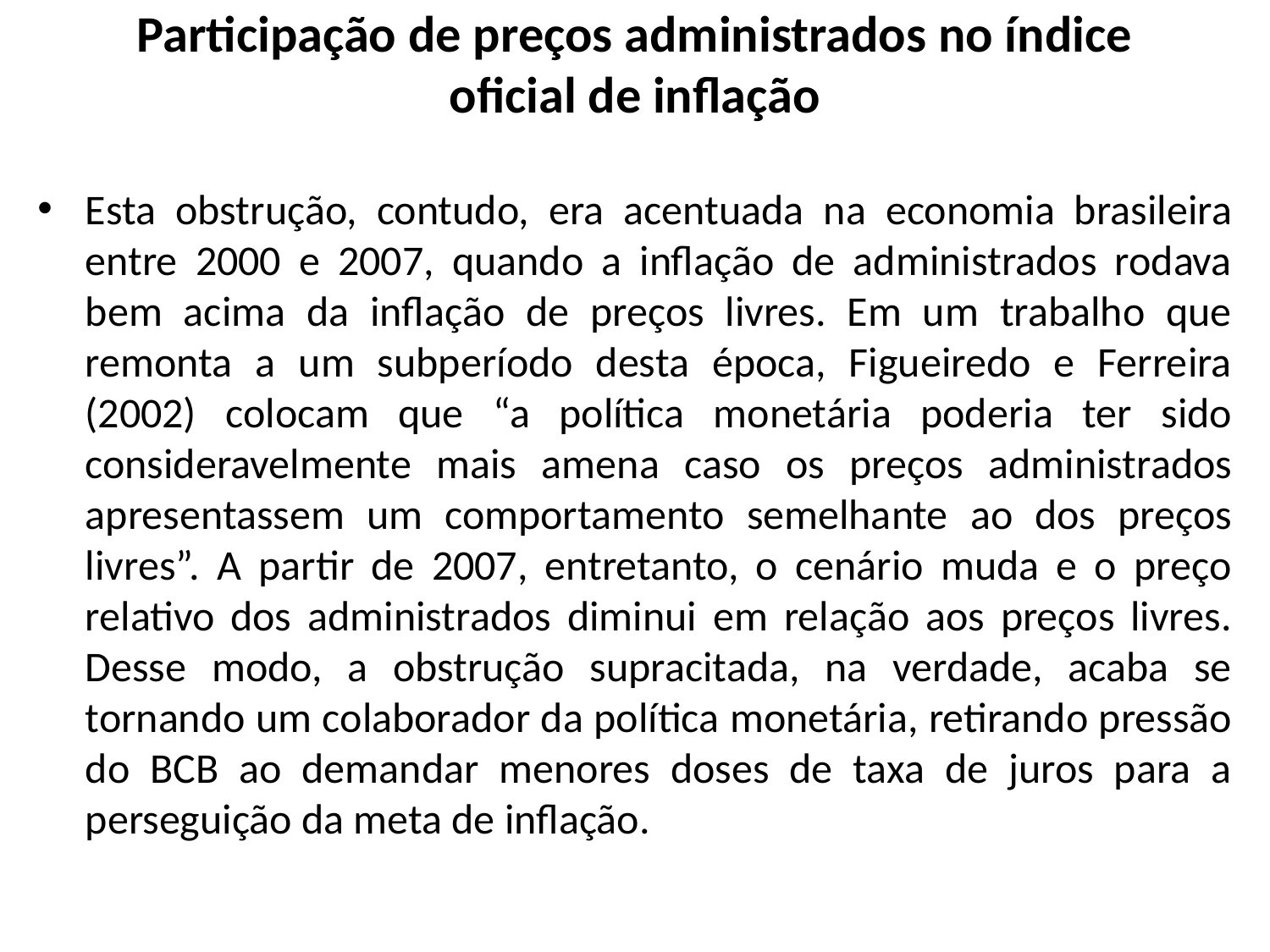

# Participação de preços administrados no índice oficial de inflação
Esta obstrução, contudo, era acentuada na economia brasileira entre 2000 e 2007, quando a inflação de administrados rodava bem acima da inflação de preços livres. Em um trabalho que remonta a um subperíodo desta época, Figueiredo e Ferreira (2002) colocam que “a política monetária poderia ter sido consideravelmente mais amena caso os preços administrados apresentassem um comportamento semelhante ao dos preços livres”. A partir de 2007, entretanto, o cenário muda e o preço relativo dos administrados diminui em relação aos preços livres. Desse modo, a obstrução supracitada, na verdade, acaba se tornando um colaborador da política monetária, retirando pressão do BCB ao demandar menores doses de taxa de juros para a perseguição da meta de inflação.